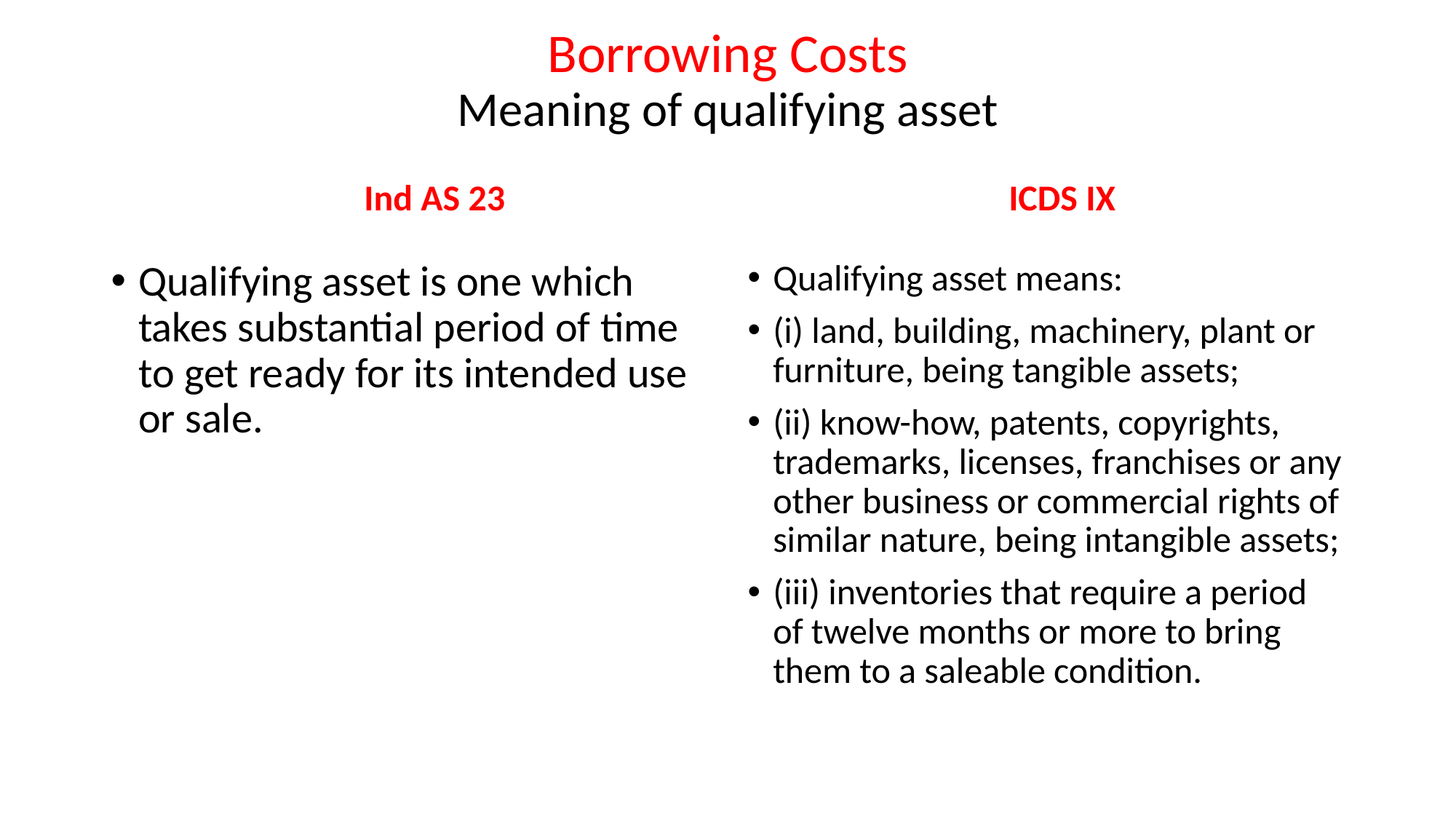

# Borrowing Costs Meaning of qualifying asset
Ind AS 23
ICDS IX
Qualifying asset is one which takes substantial period of time to get ready for its intended use or sale.
Qualifying asset means:
(i) land, building, machinery, plant or furniture, being tangible assets;
(ii) know-how, patents, copyrights, trademarks, licenses, franchises or any other business or commercial rights of similar nature, being intangible assets;
(iii) inventories that require a period of twelve months or more to bring them to a saleable condition.